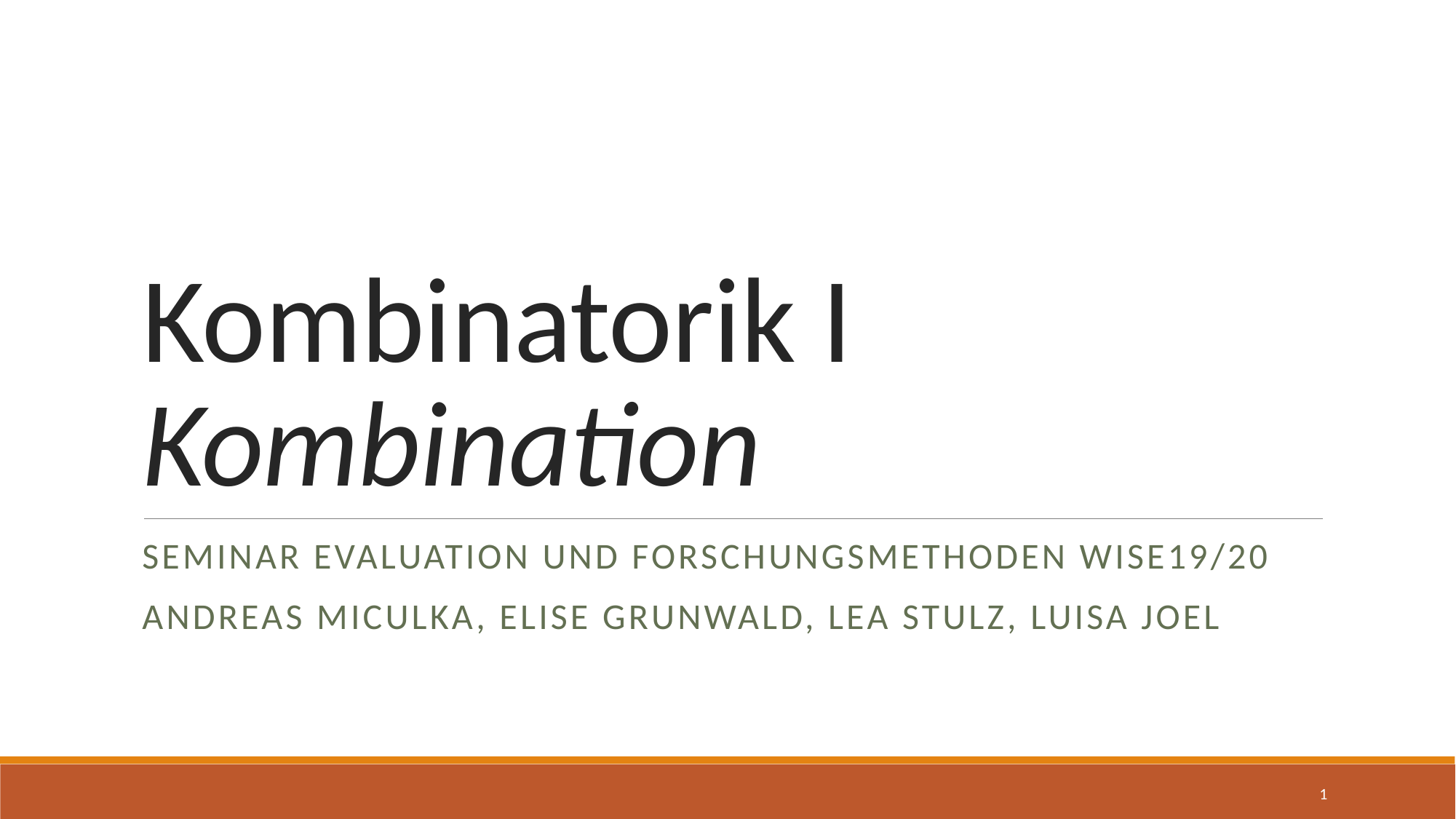

# Kombinatorik I Kombination
Seminar Evaluation und Forschungsmethoden Wise19/20
Andreas Miculka, Elise Grunwald, Lea Stulz, Luisa Joel
1